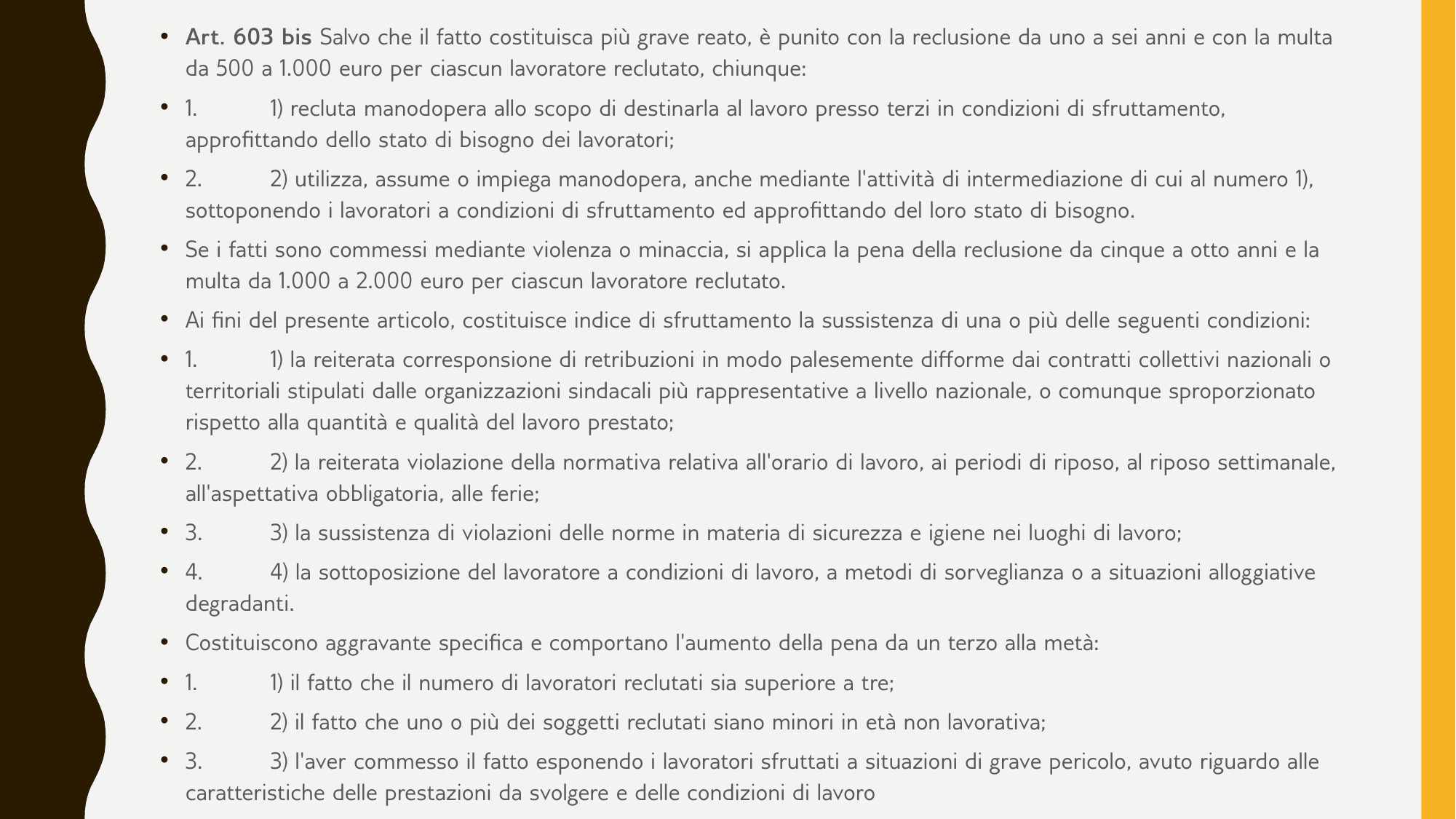

Art. 603 bis Salvo che il fatto costituisca più grave reato, è punito con la reclusione da uno a sei anni e con la multa da 500 a 1.000 euro per ciascun lavoratore reclutato, chiunque:
1.	1) recluta manodopera allo scopo di destinarla al lavoro presso terzi in condizioni di sfruttamento, approfittando dello stato di bisogno dei lavoratori;
2.	2) utilizza, assume o impiega manodopera, anche mediante l'attività di intermediazione di cui al numero 1), sottoponendo i lavoratori a condizioni di sfruttamento ed approfittando del loro stato di bisogno.
Se i fatti sono commessi mediante violenza o minaccia, si applica la pena della reclusione da cinque a otto anni e la multa da 1.000 a 2.000 euro per ciascun lavoratore reclutato.
Ai fini del presente articolo, costituisce indice di sfruttamento la sussistenza di una o più delle seguenti condizioni:
1.	1) la reiterata corresponsione di retribuzioni in modo palesemente difforme dai contratti collettivi nazionali o territoriali stipulati dalle organizzazioni sindacali più rappresentative a livello nazionale, o comunque sproporzionato rispetto alla quantità e qualità del lavoro prestato;
2.	2) la reiterata violazione della normativa relativa all'orario di lavoro, ai periodi di riposo, al riposo settimanale, all'aspettativa obbligatoria, alle ferie;
3.	3) la sussistenza di violazioni delle norme in materia di sicurezza e igiene nei luoghi di lavoro;
4.	4) la sottoposizione del lavoratore a condizioni di lavoro, a metodi di sorveglianza o a situazioni alloggiative degradanti.
Costituiscono aggravante specifica e comportano l'aumento della pena da un terzo alla metà:
1.	1) il fatto che il numero di lavoratori reclutati sia superiore a tre;
2.	2) il fatto che uno o più dei soggetti reclutati siano minori in età non lavorativa;
3.	3) l'aver commesso il fatto esponendo i lavoratori sfruttati a situazioni di grave pericolo, avuto riguardo alle caratteristiche delle prestazioni da svolgere e delle condizioni di lavoro